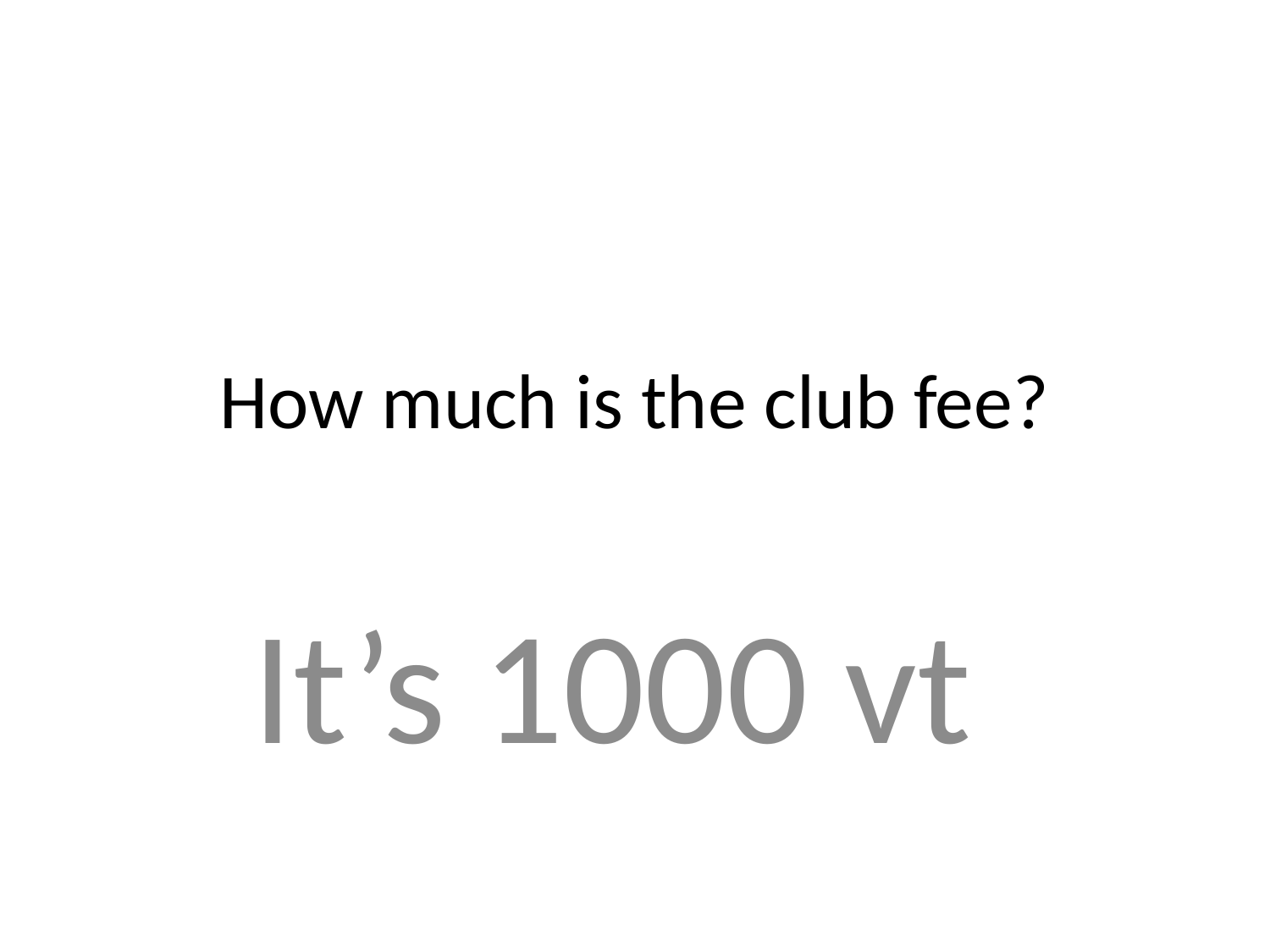

# How much is the club fee?
It’s 1000 vt